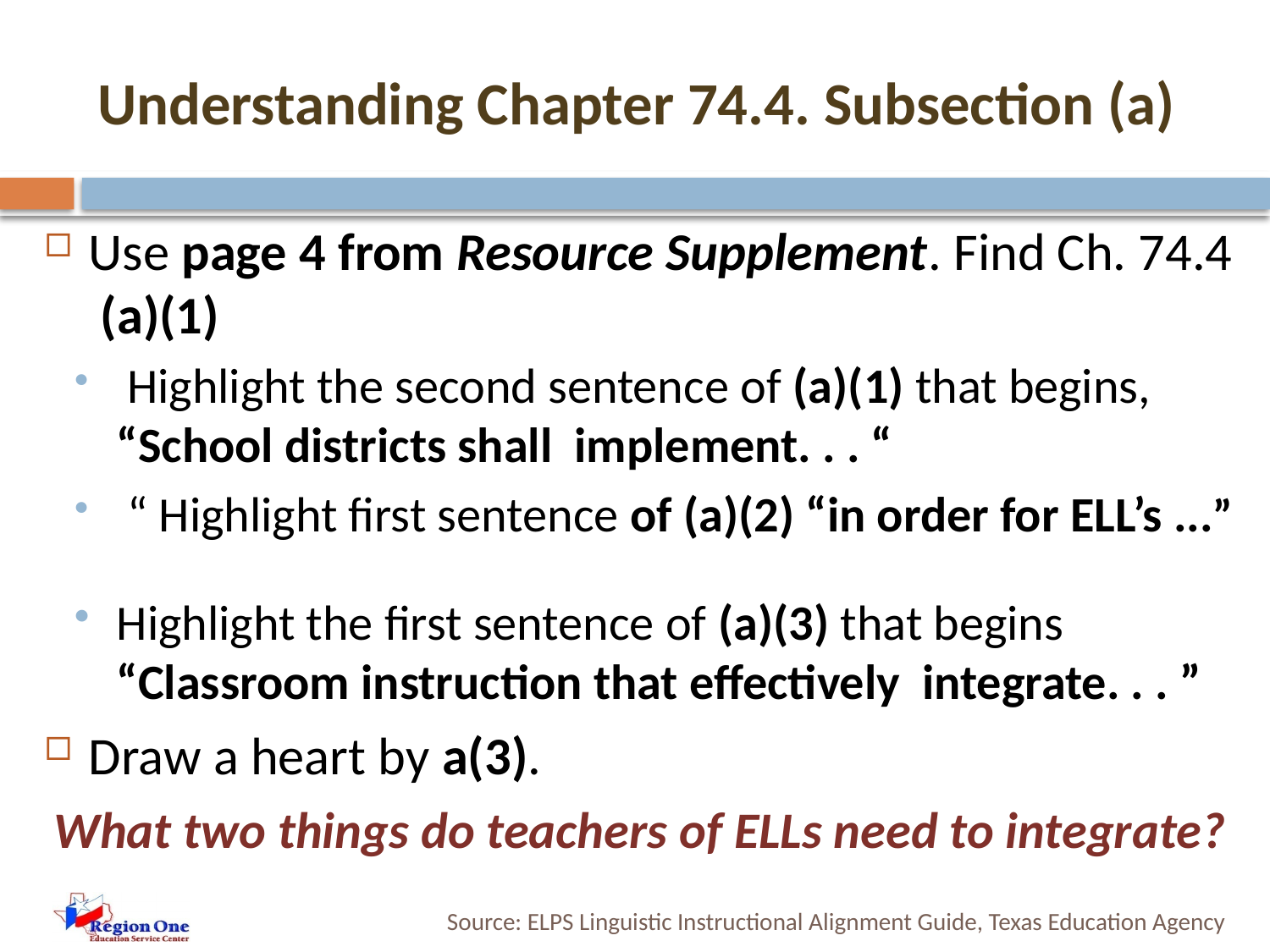

# Understanding Chapter 74.4. Subsection (a)
Use page 4 from Resource Supplement. Find Ch. 74.4  (a)(1)
 Highlight the second sentence of (a)(1) that begins,  “School districts shall  implement. . . “
 “ Highlight first sentence of (a)(2) “in order for ELL’s ...”

Highlight the first sentence of (a)(3) that begins    “Classroom instruction that effectively  integrate. . . ”
Draw a heart by a(3).
What two things do teachers of ELLs need to integrate?
Source: ELPS Linguistic Instructional Alignment Guide, Texas Education Agency